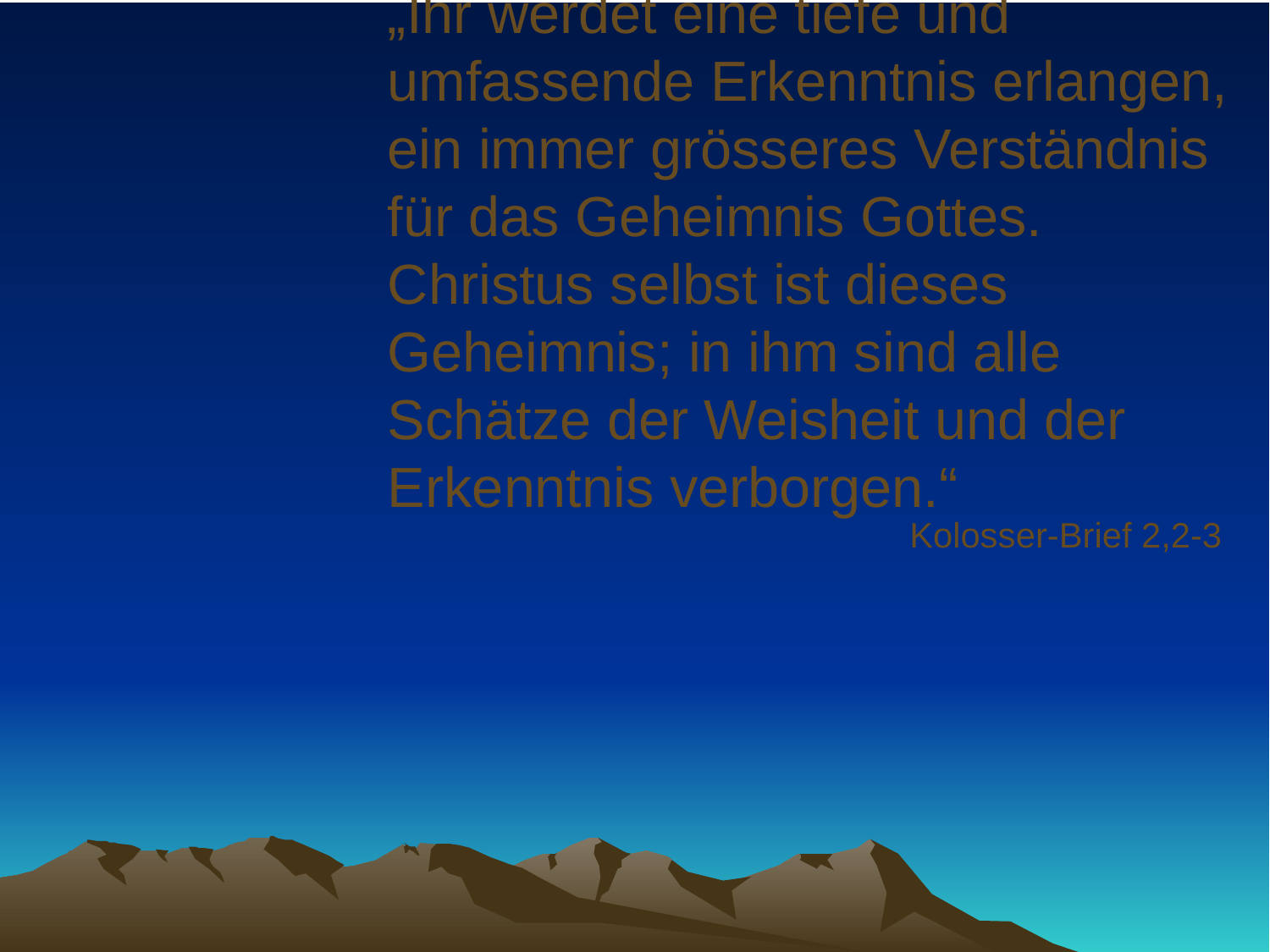

# „Ihr werdet eine tiefe und umfassende Erkenntnis erlangen, ein immer grösseres Verständnis für das Geheimnis Gottes. Christus selbst ist dieses Geheimnis; in ihm sind alle Schätze der Weisheit und der Erkenntnis verborgen.“
Kolosser-Brief 2,2-3